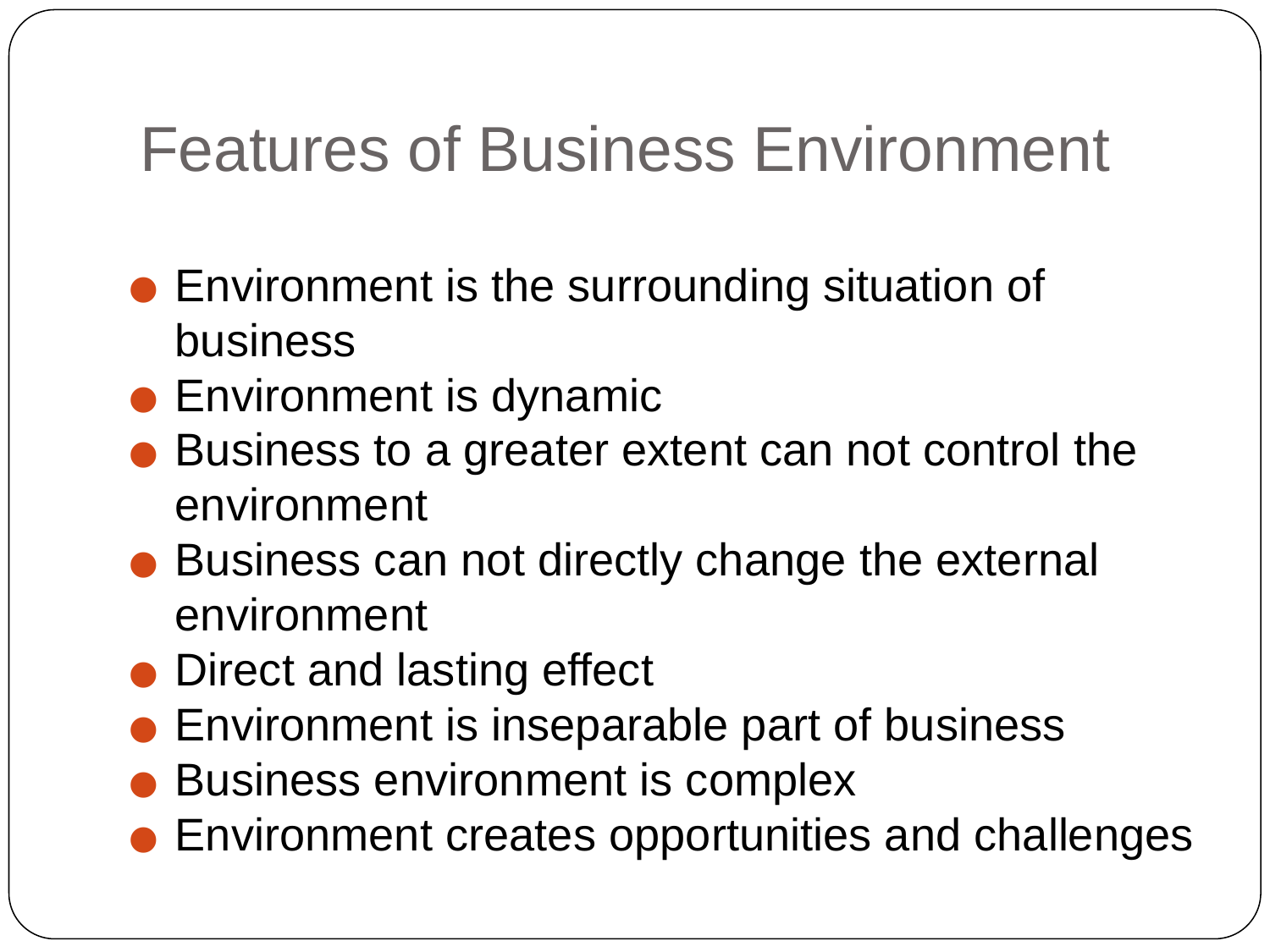

# Features of Business Environment
Environment is the surrounding situation of business
Environment is dynamic
Business to a greater extent can not control the environment
Business can not directly change the external environment
Direct and lasting effect
Environment is inseparable part of business
Business environment is complex
Environment creates opportunities and challenges